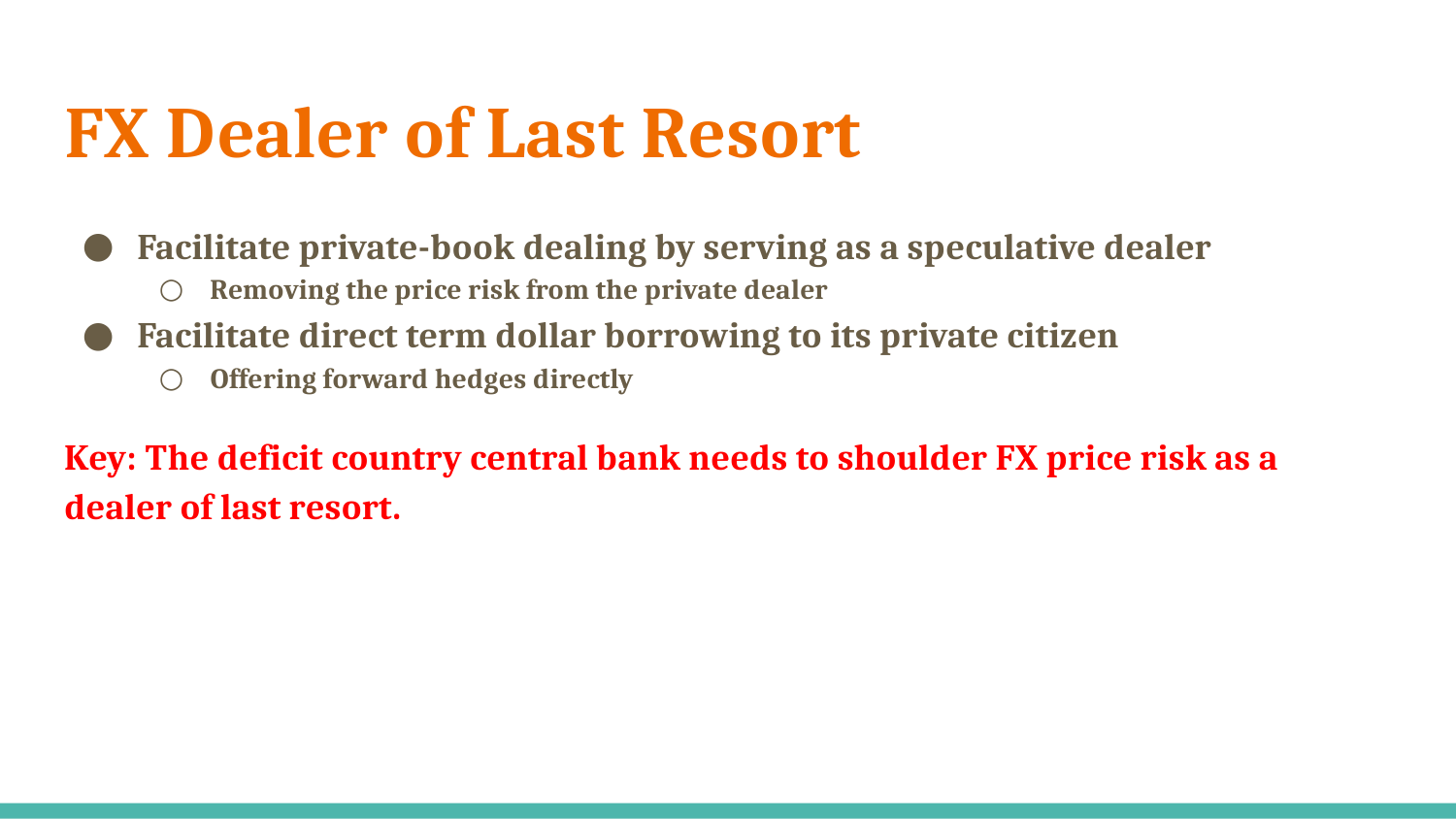

# FX Dealer of Last Resort

Facilitate private-book dealing by serving as a speculative dealer
Removing the price risk from the private dealer
Facilitate direct term dollar borrowing to its private citizen
Offering forward hedges directly
Key: The deficit country central bank needs to shoulder FX price risk as a dealer of last resort.